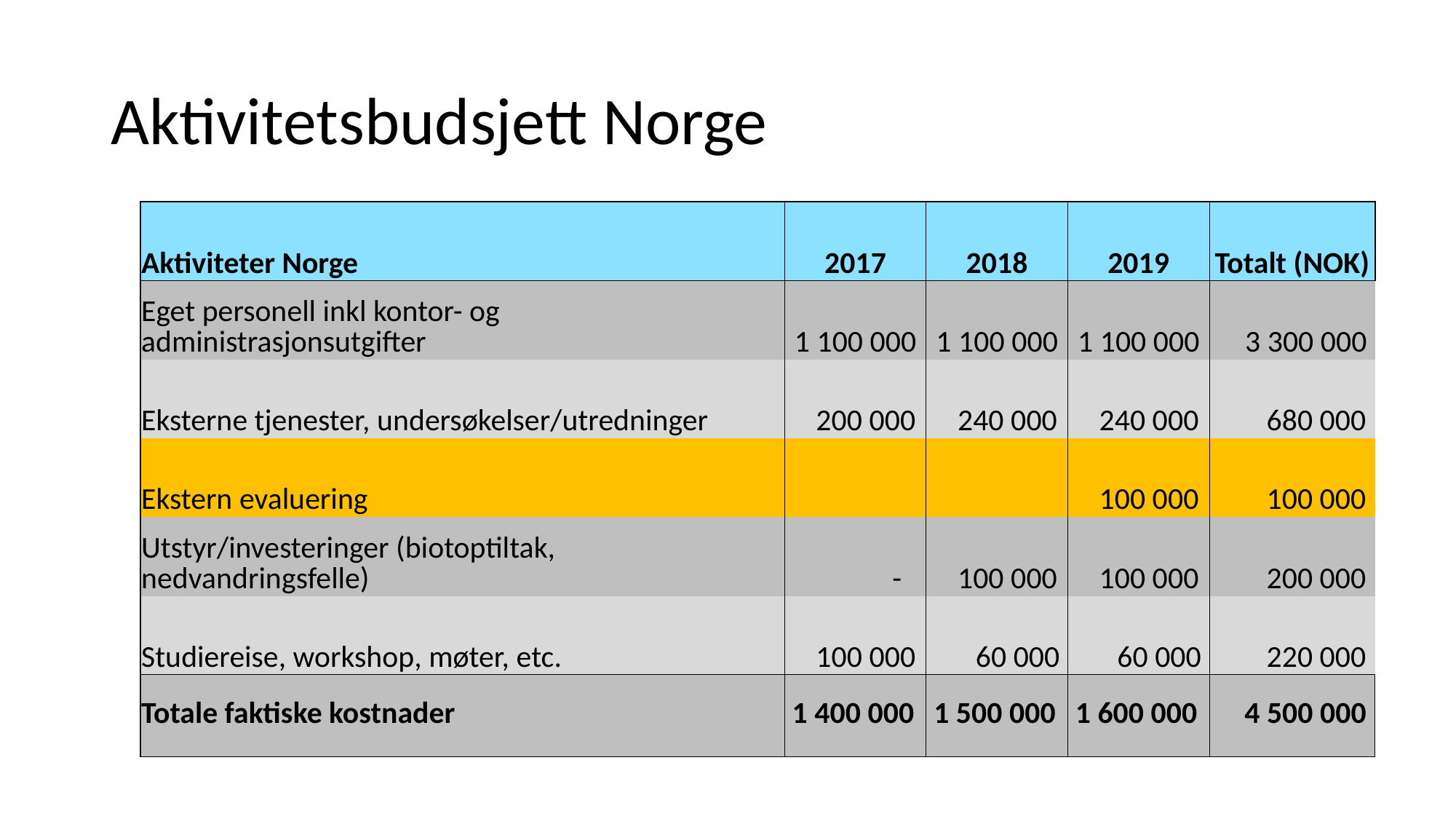

# Aktivitetsbudsjett Norge
| Aktiviteter Norge | 2017 | 2018 | 2019 | Totalt (NOK) |
| --- | --- | --- | --- | --- |
| Eget personell inkl kontor- og administrasjonsutgifter | 1 100 000 | 1 100 000 | 1 100 000 | 3 300 000 |
| Eksterne tjenester, undersøkelser/utredninger | 200 000 | 240 000 | 240 000 | 680 000 |
| Ekstern evaluering |  |  | 100 000 | 100 000 |
| Utstyr/investeringer (biotoptiltak, nedvandringsfelle) | - | 100 000 | 100 000 | 200 000 |
| Studiereise, workshop, møter, etc. | 100 000 | 60 000 | 60 000 | 220 000 |
| Totale faktiske kostnader | 1 400 000 | 1 500 000 | 1 600 000 | 4 500 000 |